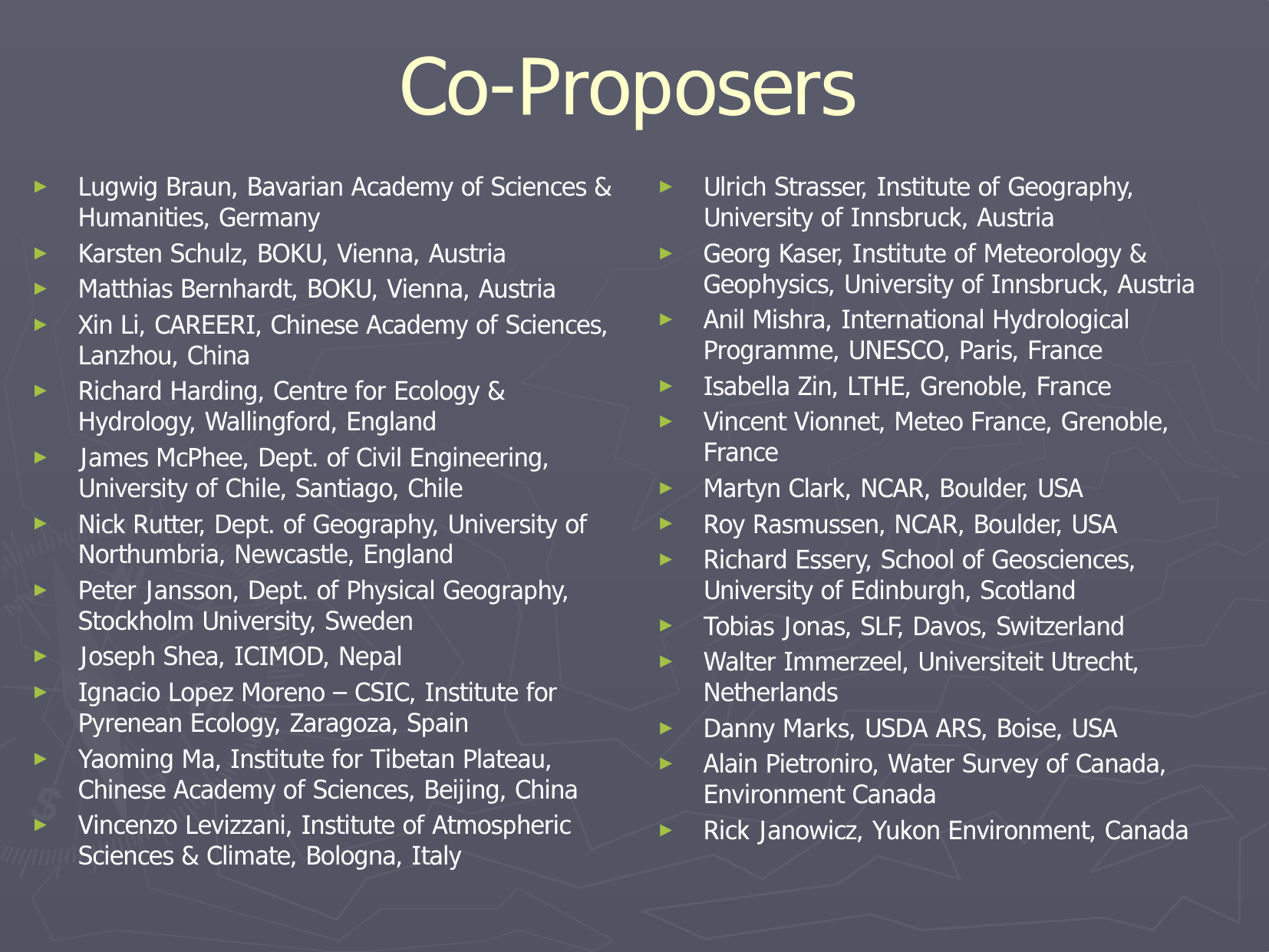

# Co-Proposers
Lugwig Braun, Bavarian Academy of Sciences & Humanities, Germany
Karsten Schulz, BOKU, Vienna, Austria
Matthias Bernhardt, BOKU, Vienna, Austria
Xin Li, CAREERI, Chinese Academy of Sciences, Lanzhou, China
Richard Harding, Centre for Ecology & Hydrology, Wallingford, England
James McPhee, Dept. of Civil Engineering, University of Chile, Santiago, Chile
Nick Rutter, Dept. of Geography, University of Northumbria, Newcastle, England
Peter Jansson, Dept. of Physical Geography, Stockholm University, Sweden
Joseph Shea, ICIMOD, Nepal
Ignacio Lopez Moreno – CSIC, Institute for Pyrenean Ecology, Zaragoza, Spain
Yaoming Ma, Institute for Tibetan Plateau, Chinese Academy of Sciences, Beijing, China
Vincenzo Levizzani, Institute of Atmospheric Sciences & Climate, Bologna, Italy

Ulrich Strasser, Institute of Geography, University of Innsbruck, Austria
Georg Kaser, Institute of Meteorology & Geophysics, University of Innsbruck, Austria
Anil Mishra, International Hydrological Programme, UNESCO, Paris, France
Isabella Zin, LTHE, Grenoble, France
Vincent Vionnet, Meteo France, Grenoble, France
Martyn Clark, NCAR, Boulder, USA
Roy Rasmussen, NCAR, Boulder, USA
Richard Essery, School of Geosciences, University of Edinburgh, Scotland
Tobias Jonas, SLF, Davos, Switzerland
Walter Immerzeel, Universiteit Utrecht, Netherlands
Danny Marks, USDA ARS, Boise, USA
Alain Pietroniro, Water Survey of Canada, Environment Canada
Rick Janowicz, Yukon Environment, Canada